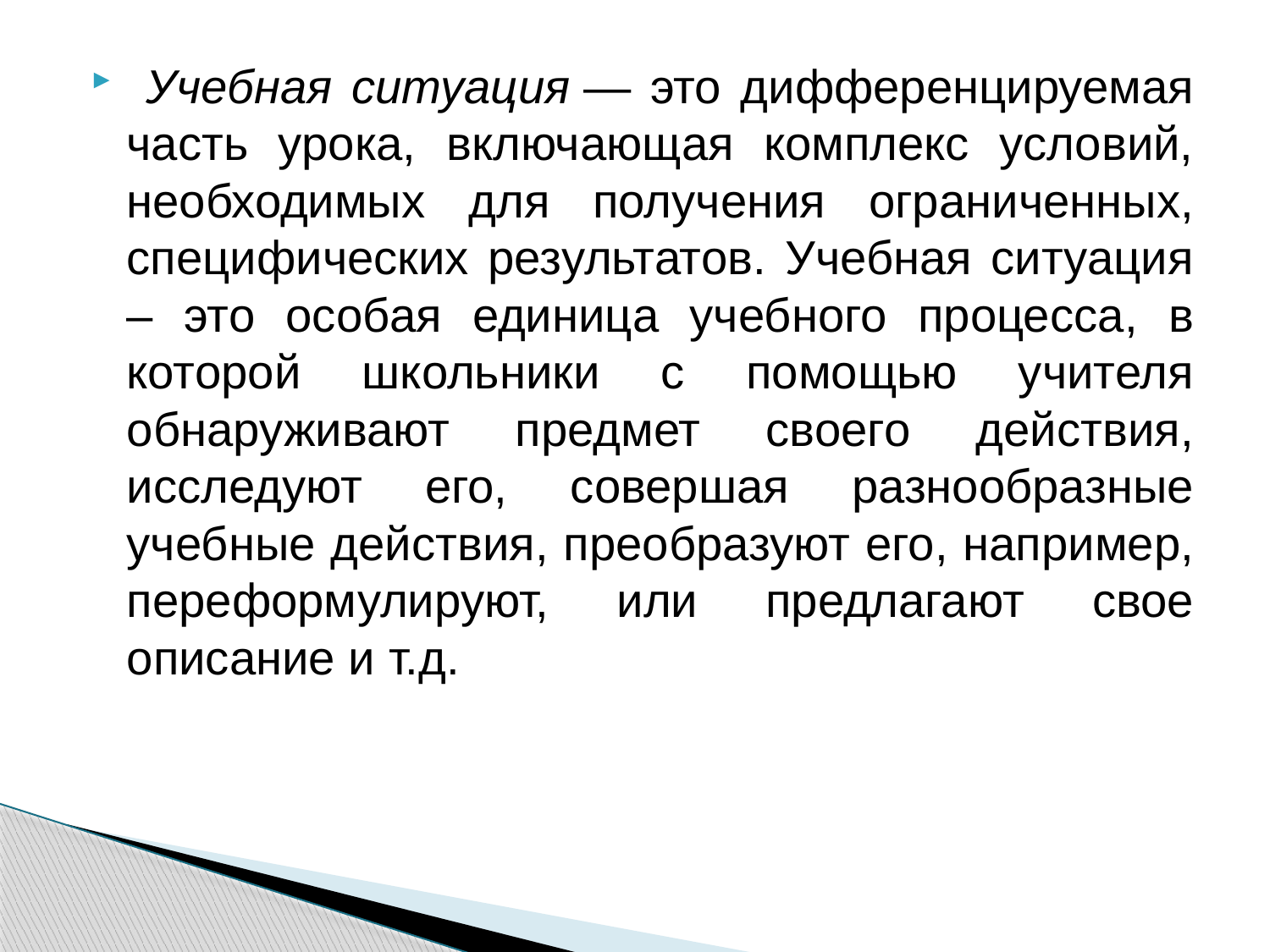

Учебная ситуация — это дифференцируемая часть урока, включающая комплекс условий, необходимых для получения ограниченных, специфических результатов. Учебная ситуация – это особая единица учебного процесса, в которой школьники с помощью учителя обнаруживают предмет своего действия, исследуют его, совершая разнообразные учебные действия, преобразуют его, например, переформулируют, или предлагают свое описание и т.д.